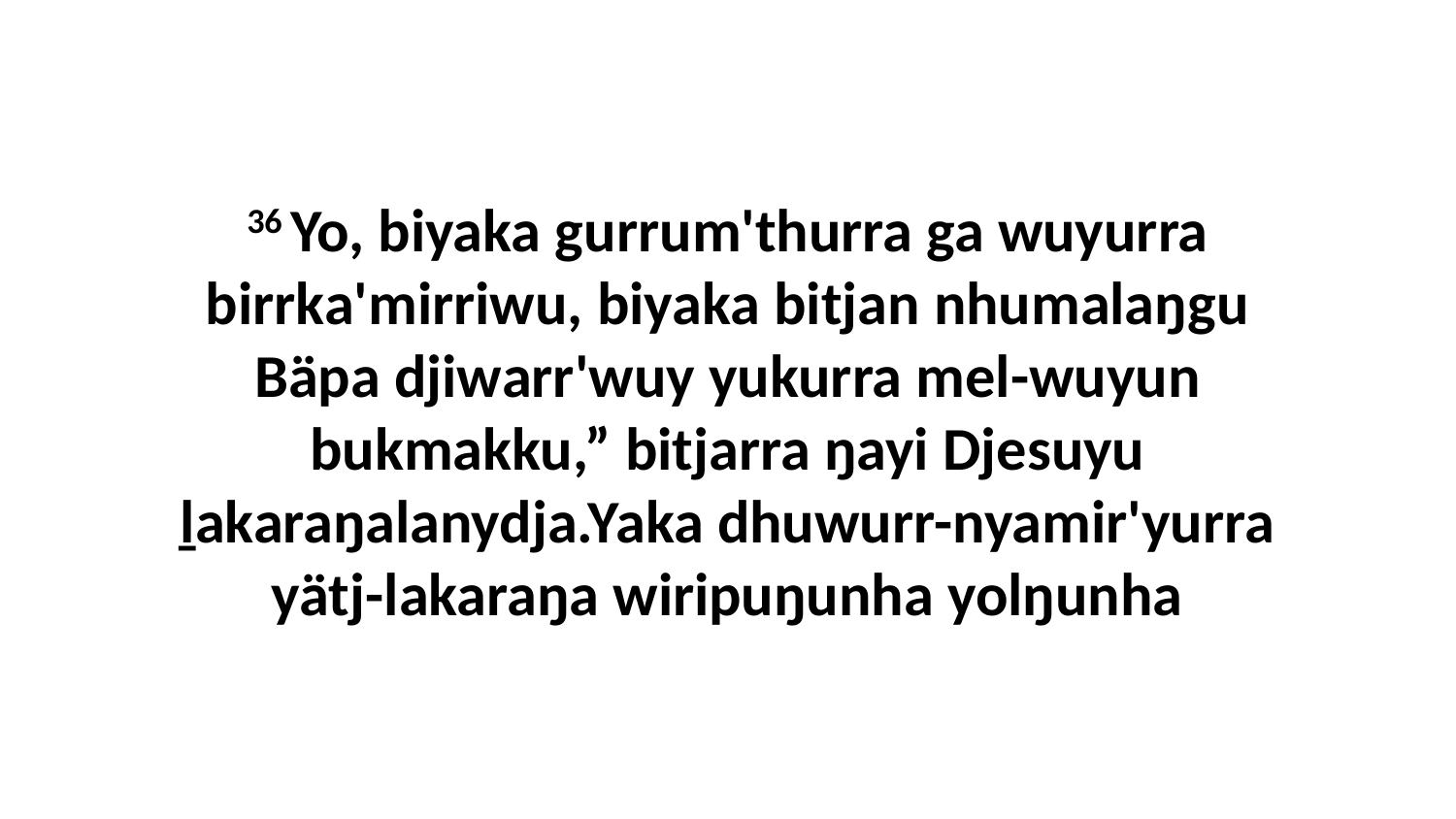

36 Yo, biyaka gurrum'thurra ga wuyurra birrka'mirriwu, biyaka bitjan nhumalaŋgu Bäpa djiwarr'wuy yukurra mel-wuyun bukmakku,” bitjarra ŋayi Djesuyu ḻakaraŋalanydja.Yaka dhuwurr-nyamir'yurra yätj-lakaraŋa wiripuŋunha yolŋunha